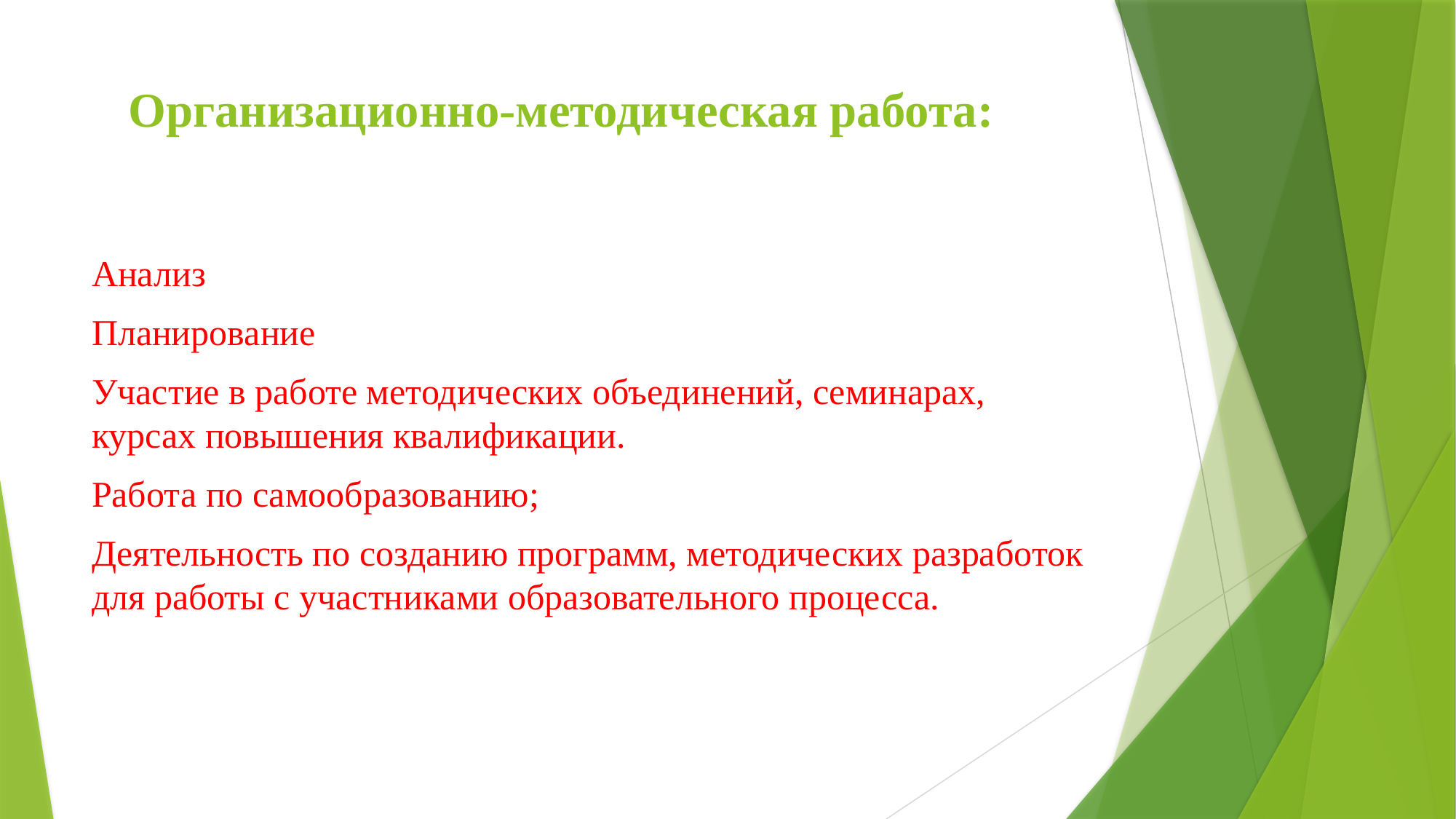

# Организационно-методическая работа:

Анализ
Планирование
Участие в работе методических объединений, семинарах, курсах повышения квалификации.
Работа по самообразованию;
Деятельность по созданию программ, методических разработок для работы с участниками образовательного процесса.